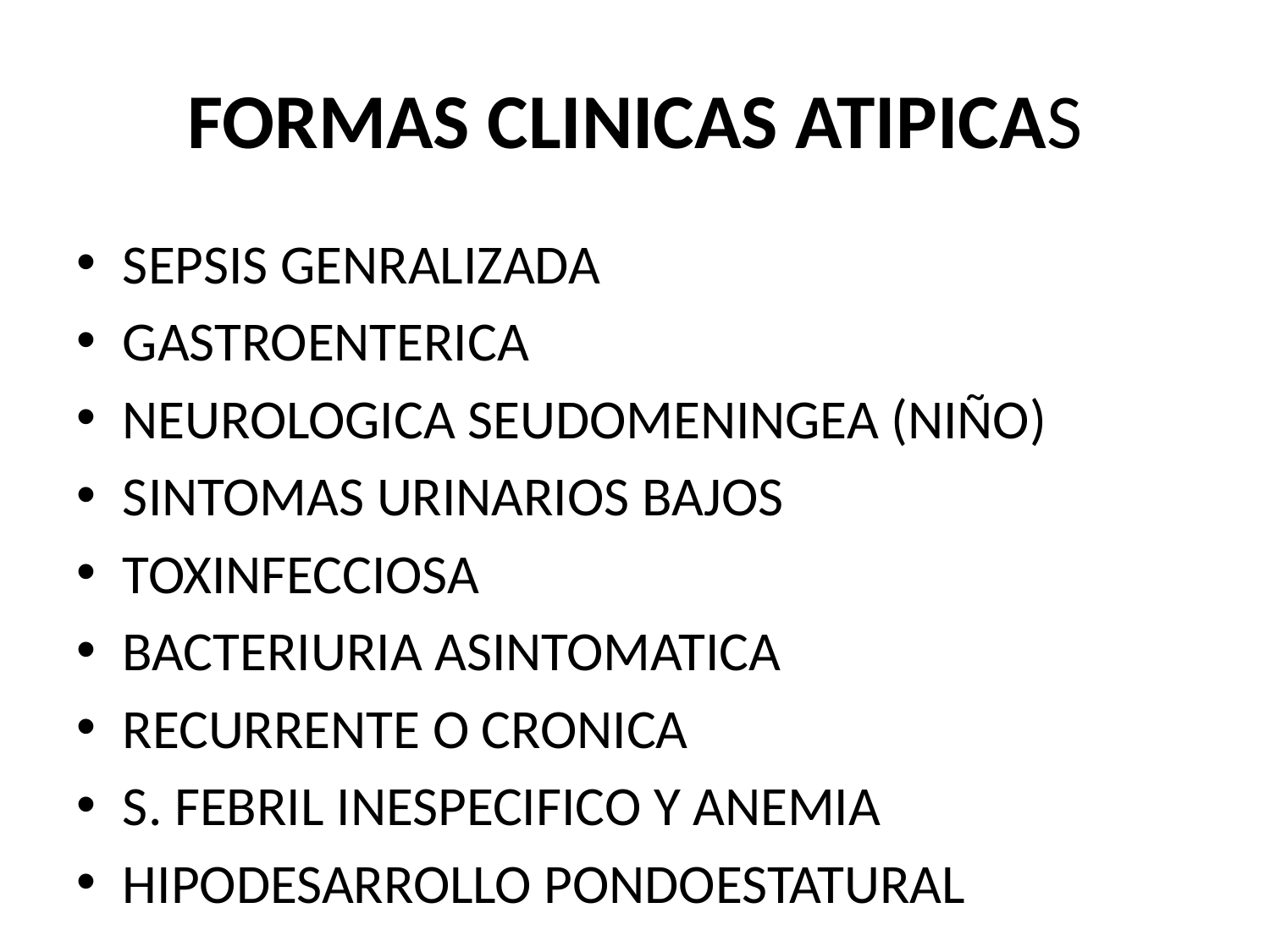

# FORMAS CLINICAS ATIPICAS
SEPSIS GENRALIZADA
GASTROENTERICA
NEUROLOGICA SEUDOMENINGEA (NIÑO)
SINTOMAS URINARIOS BAJOS
TOXINFECCIOSA
BACTERIURIA ASINTOMATICA
RECURRENTE O CRONICA
S. FEBRIL INESPECIFICO Y ANEMIA
HIPODESARROLLO PONDOESTATURAL